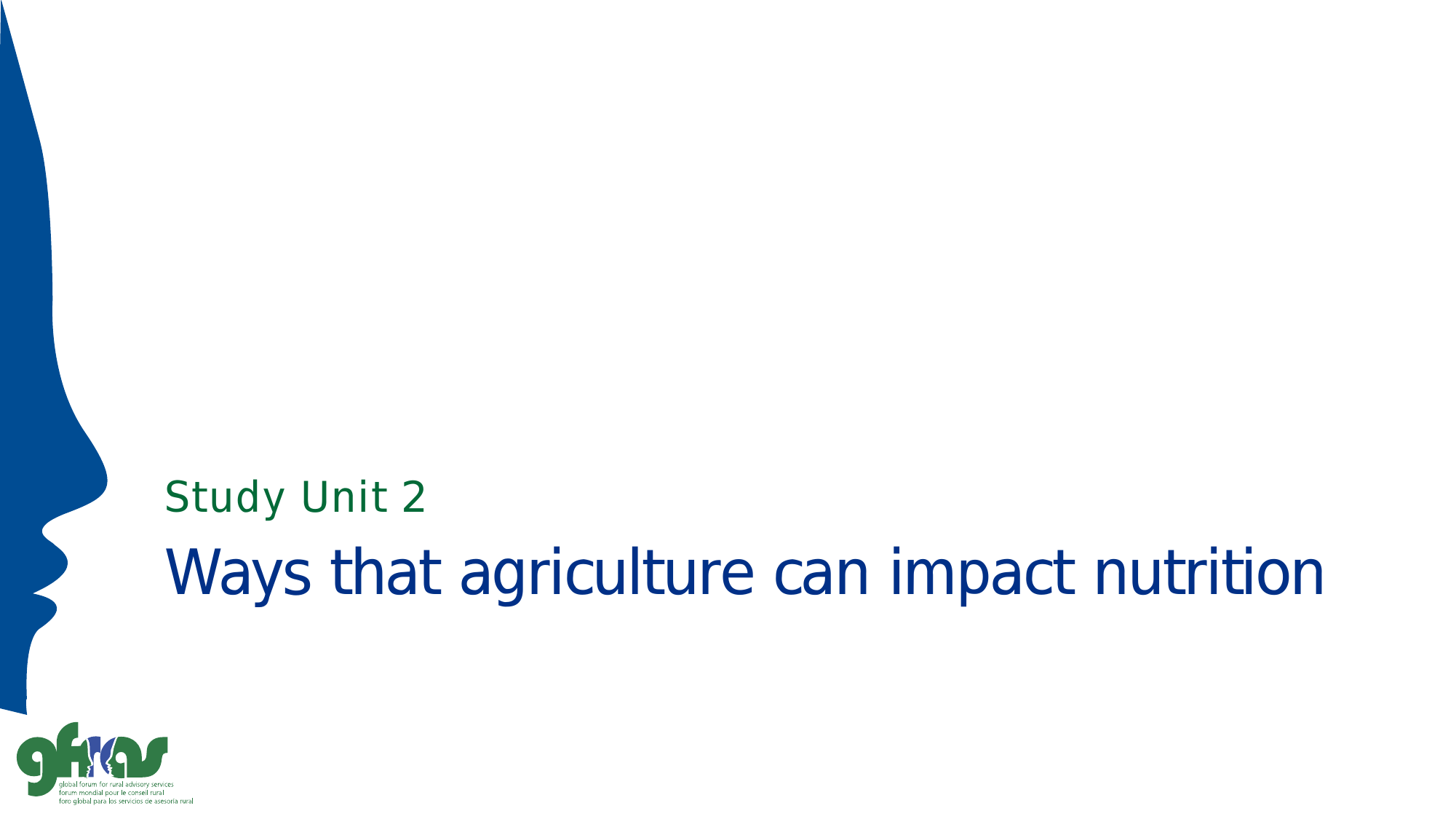

Study Unit 2
# Ways that agriculture can impact nutrition